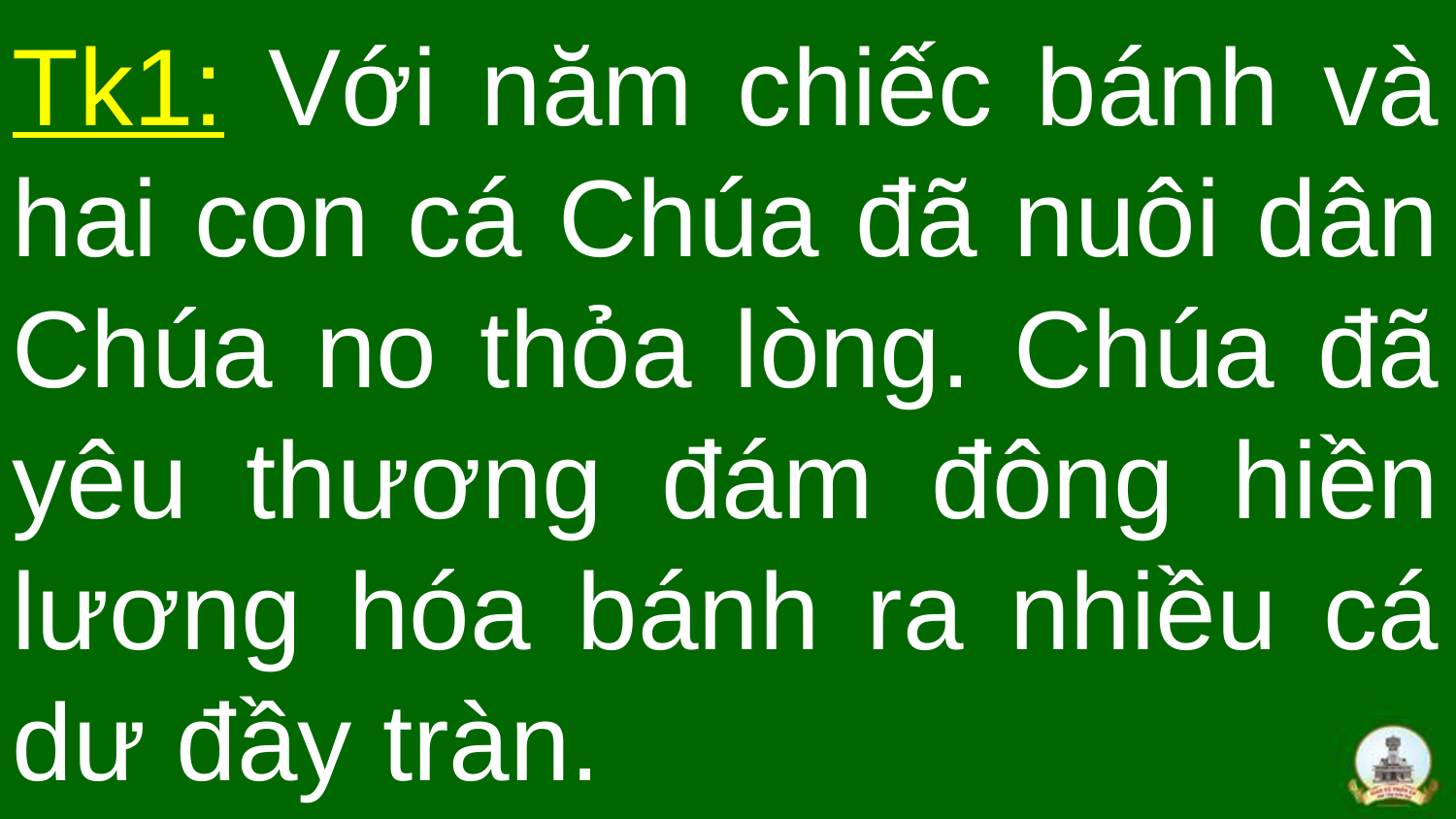

# Tk1: Với năm chiếc bánh và hai con cá Chúa đã nuôi dân Chúa no thỏa lòng. Chúa đã yêu thương đám đông hiền lương hóa bánh ra nhiều cá dư đầy tràn.